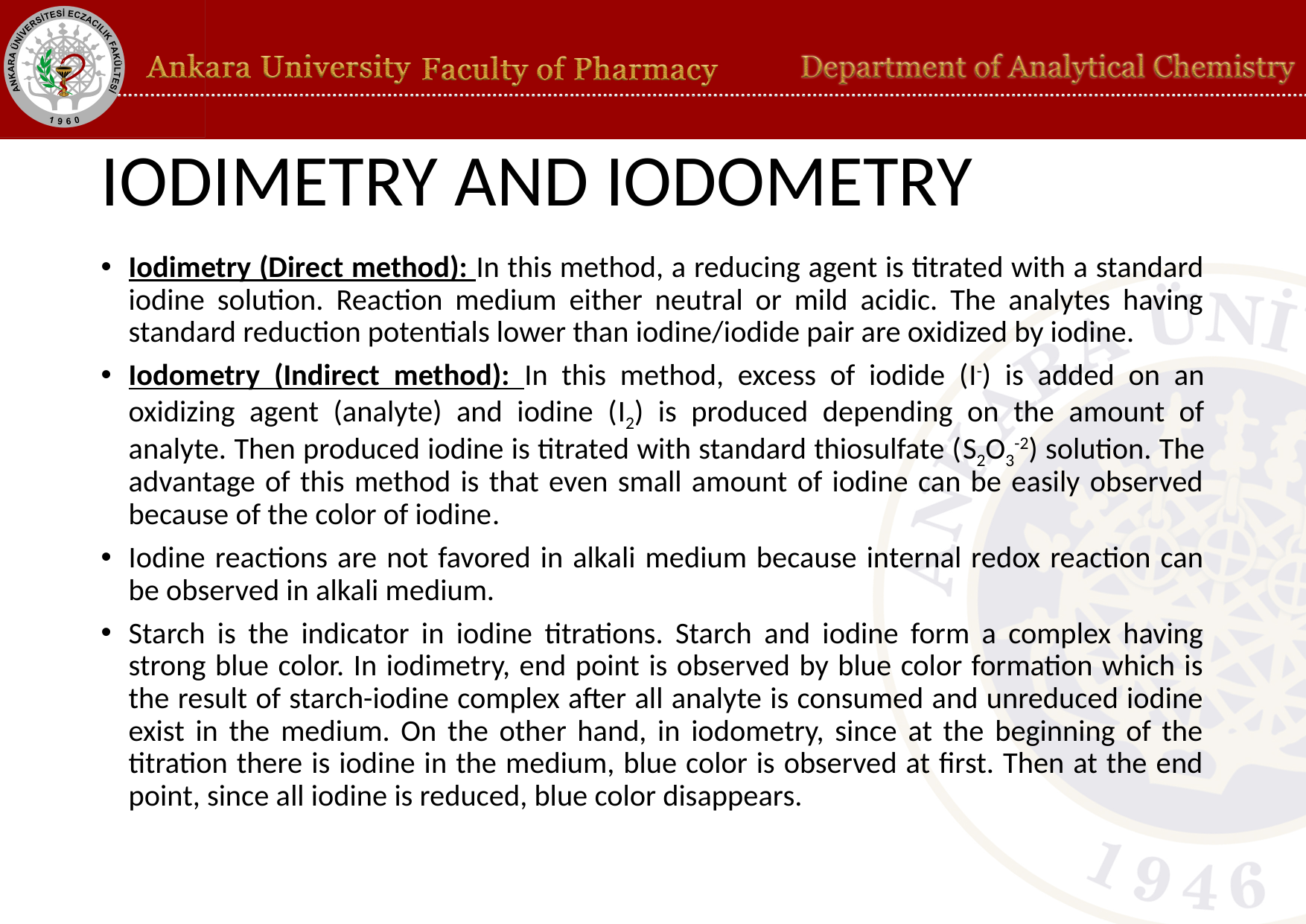

# IODIMETRY AND IODOMETRY
Iodimetry (Direct method): In this method, a reducing agent is titrated with a standard iodine solution. Reaction medium either neutral or mild acidic. The analytes having standard reduction potentials lower than iodine/iodide pair are oxidized by iodine.
Iodometry (Indirect method): In this method, excess of iodide (I-) is added on an oxidizing agent (analyte) and iodine (I2) is produced depending on the amount of analyte. Then produced iodine is titrated with standard thiosulfate (S2O3-2) solution. The advantage of this method is that even small amount of iodine can be easily observed because of the color of iodine.
Iodine reactions are not favored in alkali medium because internal redox reaction can be observed in alkali medium.
Starch is the indicator in iodine titrations. Starch and iodine form a complex having strong blue color. In iodimetry, end point is observed by blue color formation which is the result of starch-iodine complex after all analyte is consumed and unreduced iodine exist in the medium. On the other hand, in iodometry, since at the beginning of the titration there is iodine in the medium, blue color is observed at first. Then at the end point, since all iodine is reduced, blue color disappears.